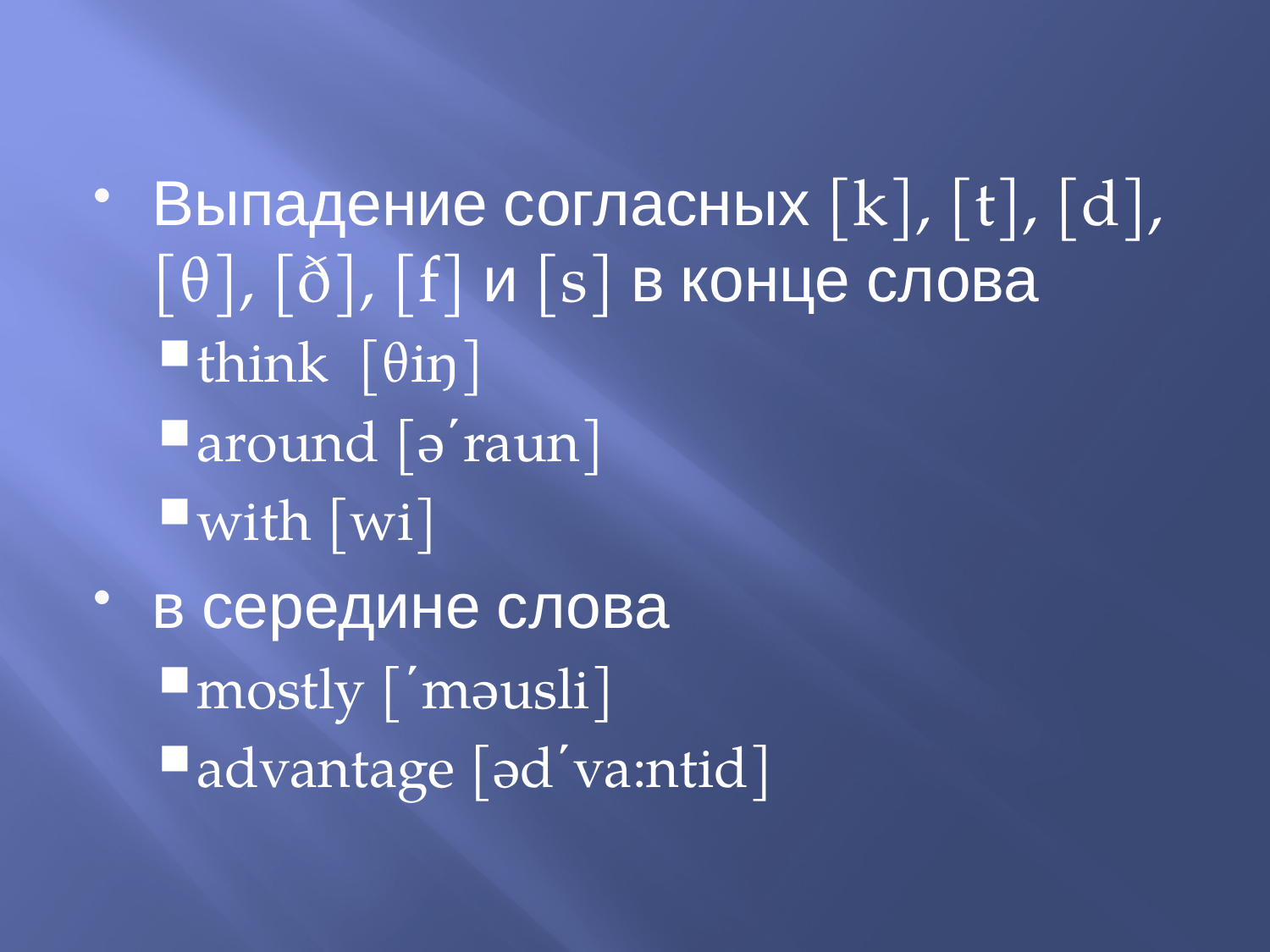

#
Выпадение согласных [k], [t], [d], [θ], [ð], [f] и [s] в конце слова
think  [θiŋ]
around [ə΄raun]
with [wi]
в середине слова
mostly [΄məusli]
advantage [əd΄va:ntid]